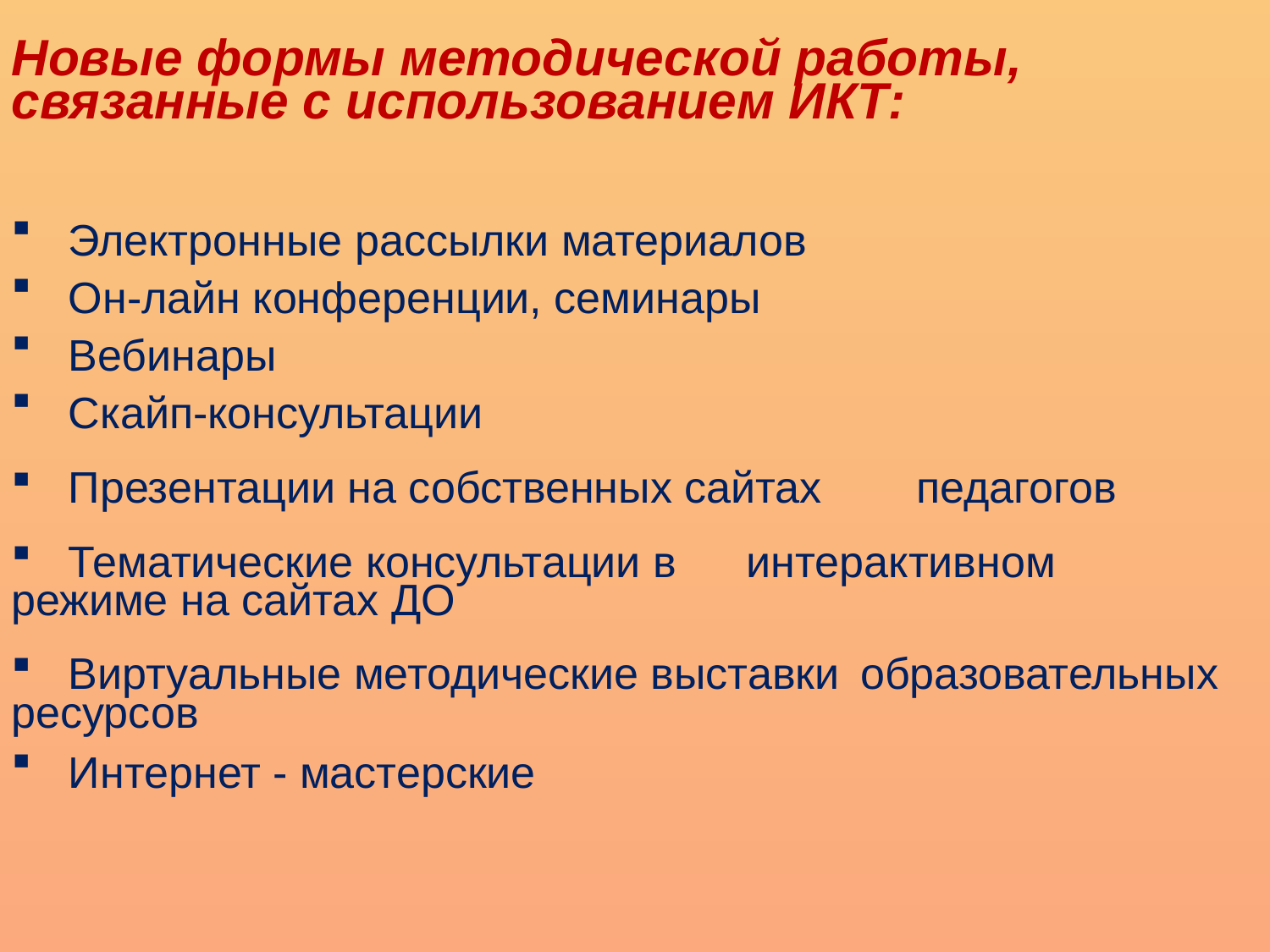

Новые формы методической работы, связанные с использованием ИКТ:

   Электронные рассылки материалов
   Он-лайн конференции, семинары
   Вебинары
   Скайп-консультации
   Презентации на собственных сайтах    	педагогов
   Тематические консультации в   	интерактивном режиме на сайтах ДО
   Виртуальные методические выставки 	образовательных ресурсов
   Интернет - мастерские